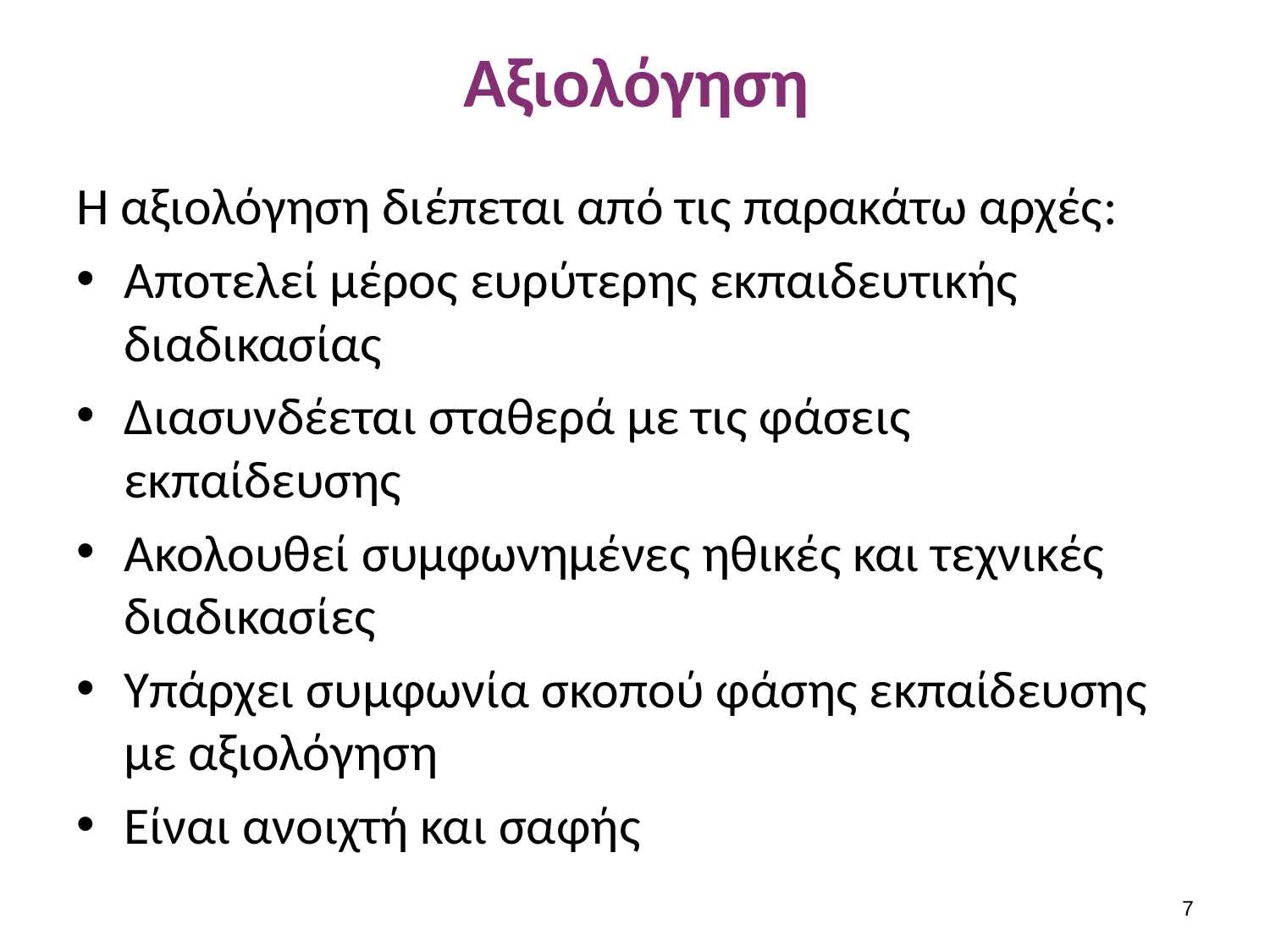

# Αξιολόγηση
Η αξιολόγηση διέπεται από τις παρακάτω αρχές:
Αποτελεί μέρος ευρύτερης εκπαιδευτικής διαδικασίας
Διασυνδέεται σταθερά με τις φάσεις εκπαίδευσης
Ακολουθεί συμφωνημένες ηθικές και τεχνικές διαδικασίες
Υπάρχει συμφωνία σκοπού φάσης εκπαίδευσης με αξιολόγηση
Είναι ανοιχτή και σαφής
7